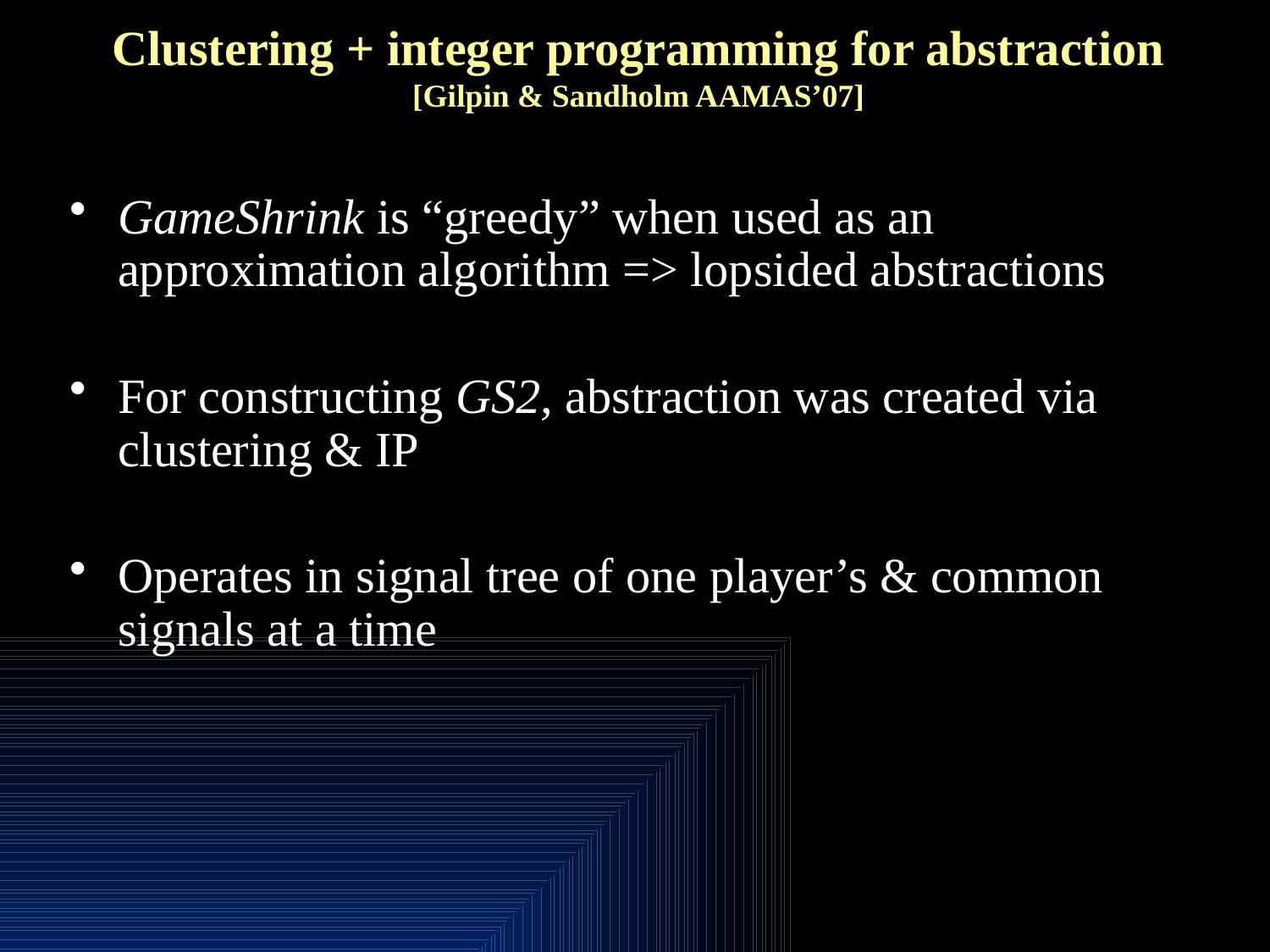

# Clustering + integer programming for abstraction [Gilpin & Sandholm AAMAS’07]
GameShrink is “greedy” when used as an approximation algorithm => lopsided abstractions

For constructing GS2, abstraction was created via clustering & IP

Operates in signal tree of one player’s & common signals at a time